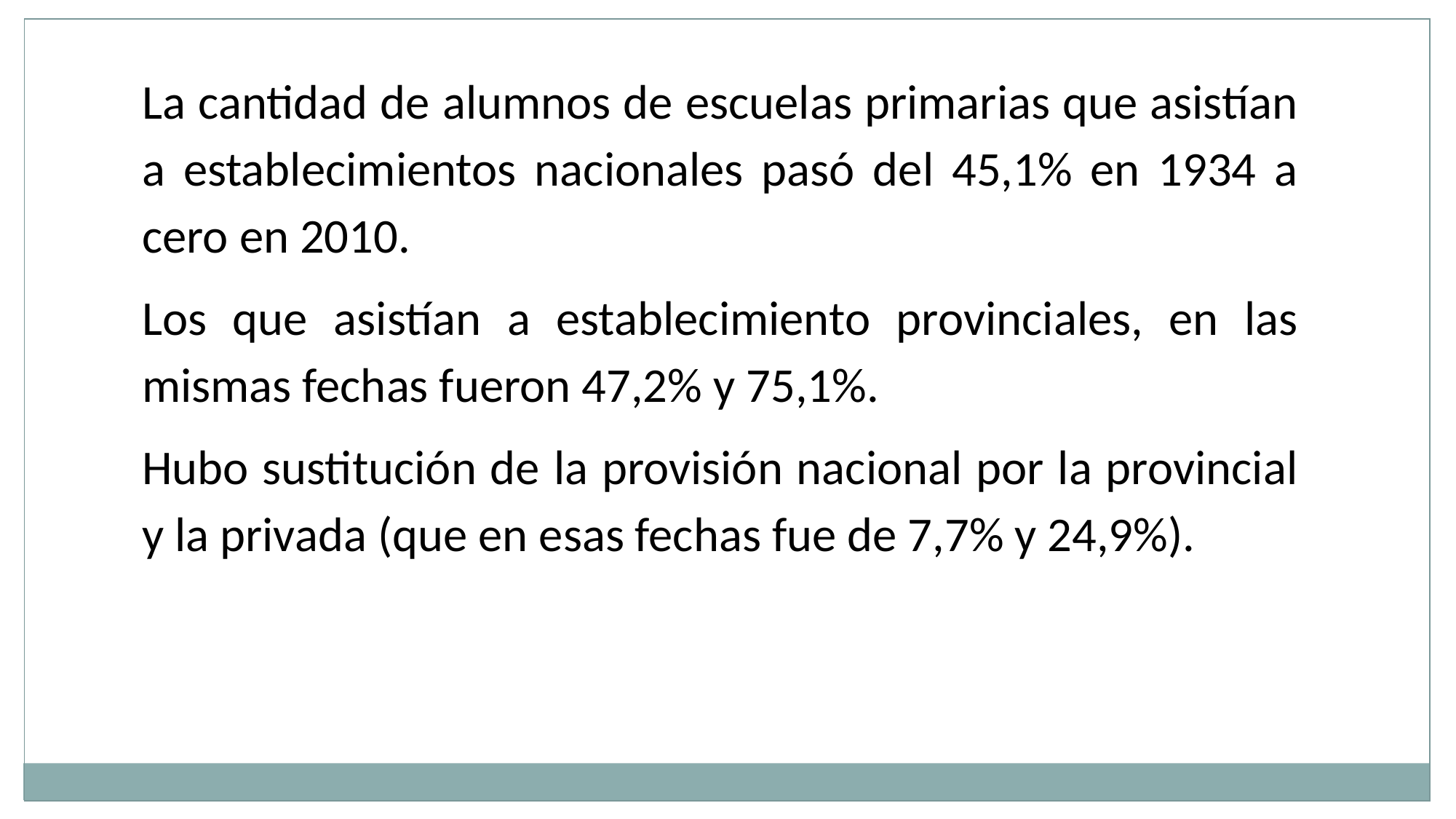

La cantidad de alumnos de escuelas primarias que asistían a establecimientos nacionales pasó del 45,1% en 1934 a cero en 2010.
Los que asistían a establecimiento provinciales, en las mismas fechas fueron 47,2% y 75,1%.
Hubo sustitución de la provisión nacional por la provincial y la privada (que en esas fechas fue de 7,7% y 24,9%).